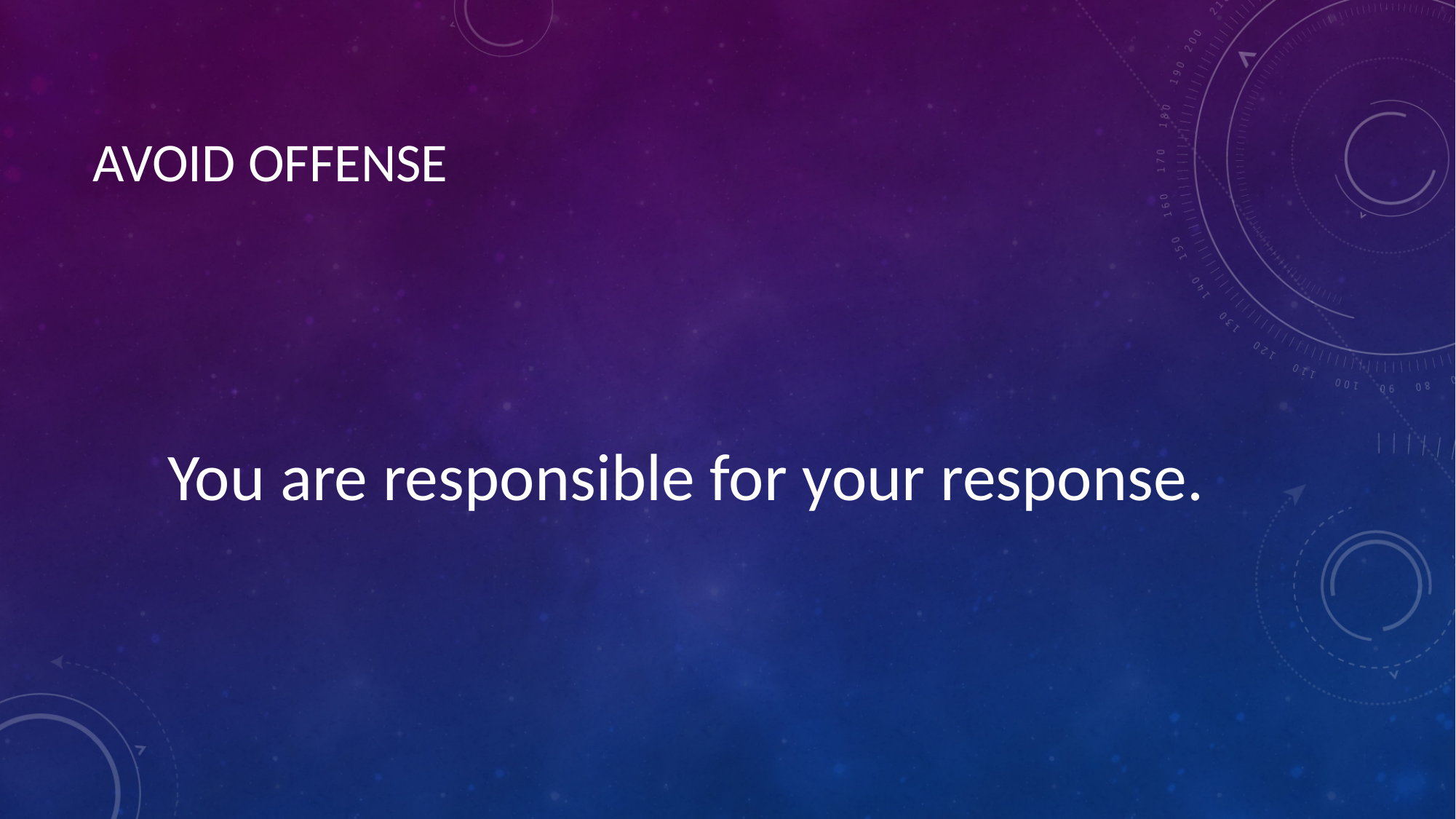

# Avoid offense
You are responsible for your response.